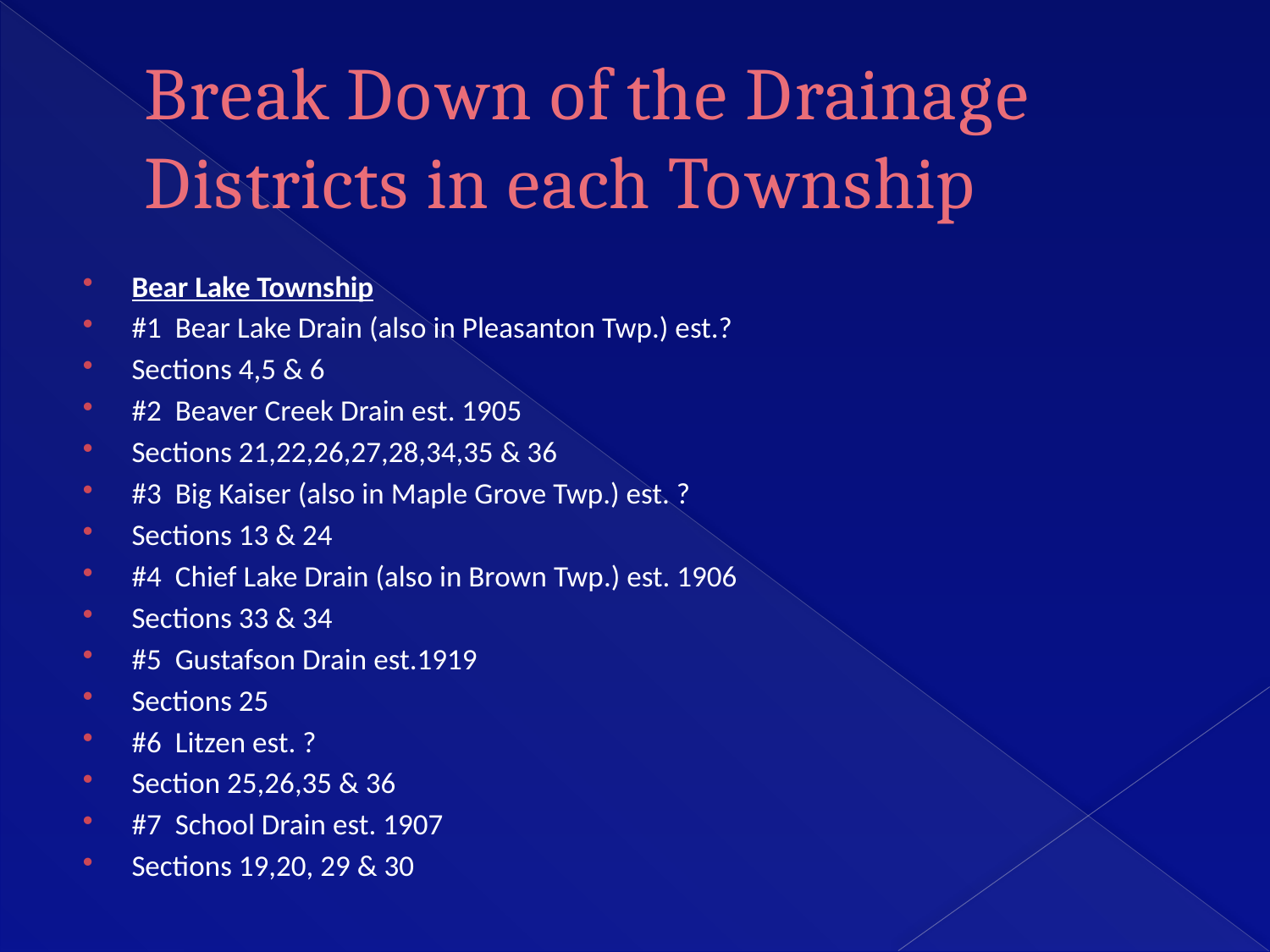

# Break Down of the Drainage Districts in each Township
Bear Lake Township
#1  Bear Lake Drain (also in Pleasanton Twp.) est.?
Sections 4,5 & 6
#2  Beaver Creek Drain est. 1905
Sections 21,22,26,27,28,34,35 & 36
#3  Big Kaiser (also in Maple Grove Twp.) est. ?
Sections 13 & 24
#4  Chief Lake Drain (also in Brown Twp.) est. 1906
Sections 33 & 34
#5  Gustafson Drain est.1919
Sections 25
#6  Litzen est. ?
Section 25,26,35 & 36
#7  School Drain est. 1907
Sections 19,20, 29 & 30